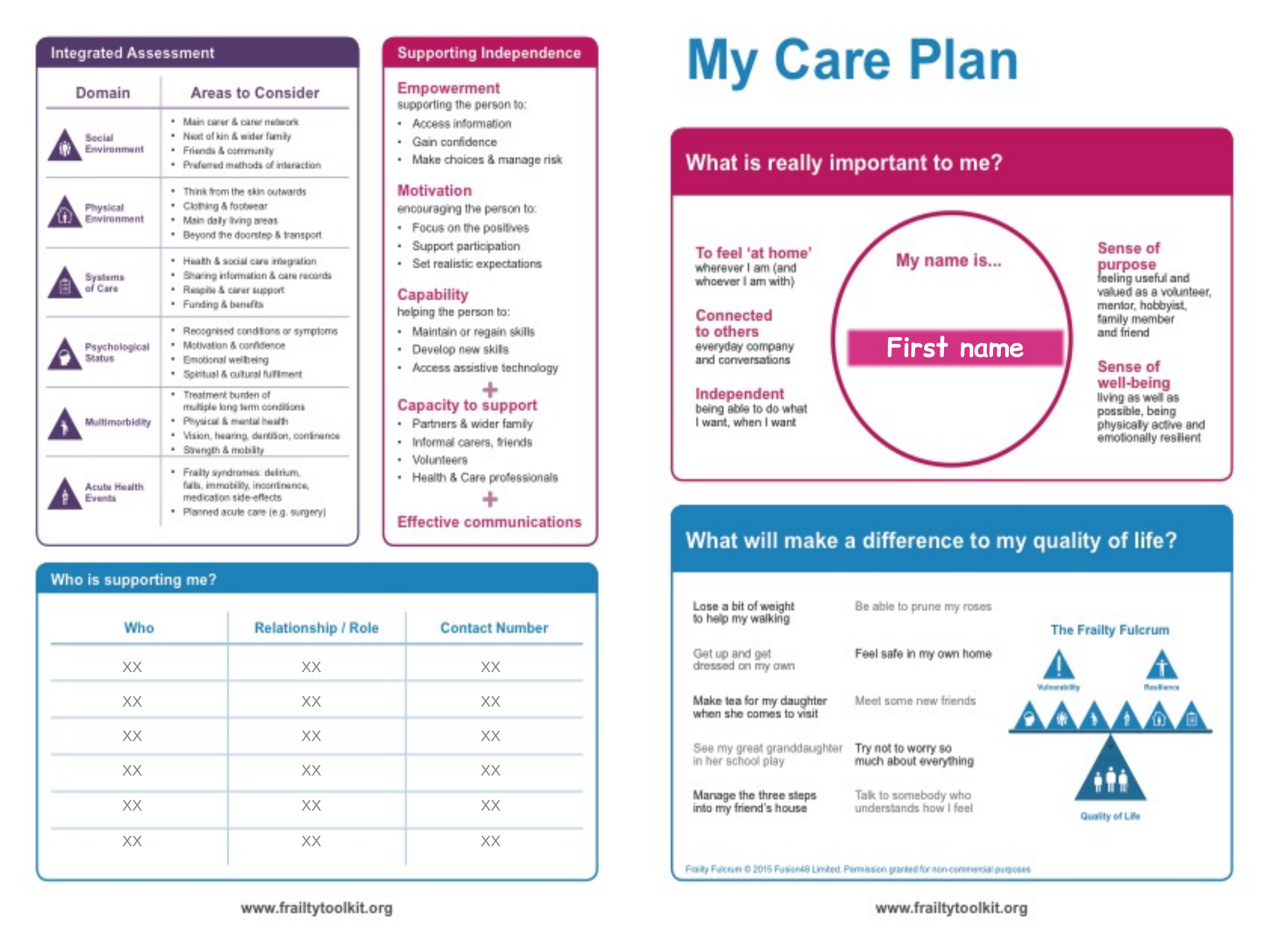

First name
XX
XX
XX
XX
XX
XX
XX
XX
XX
XX
XX
XX
XX
XX
XX
XX
XX
XX